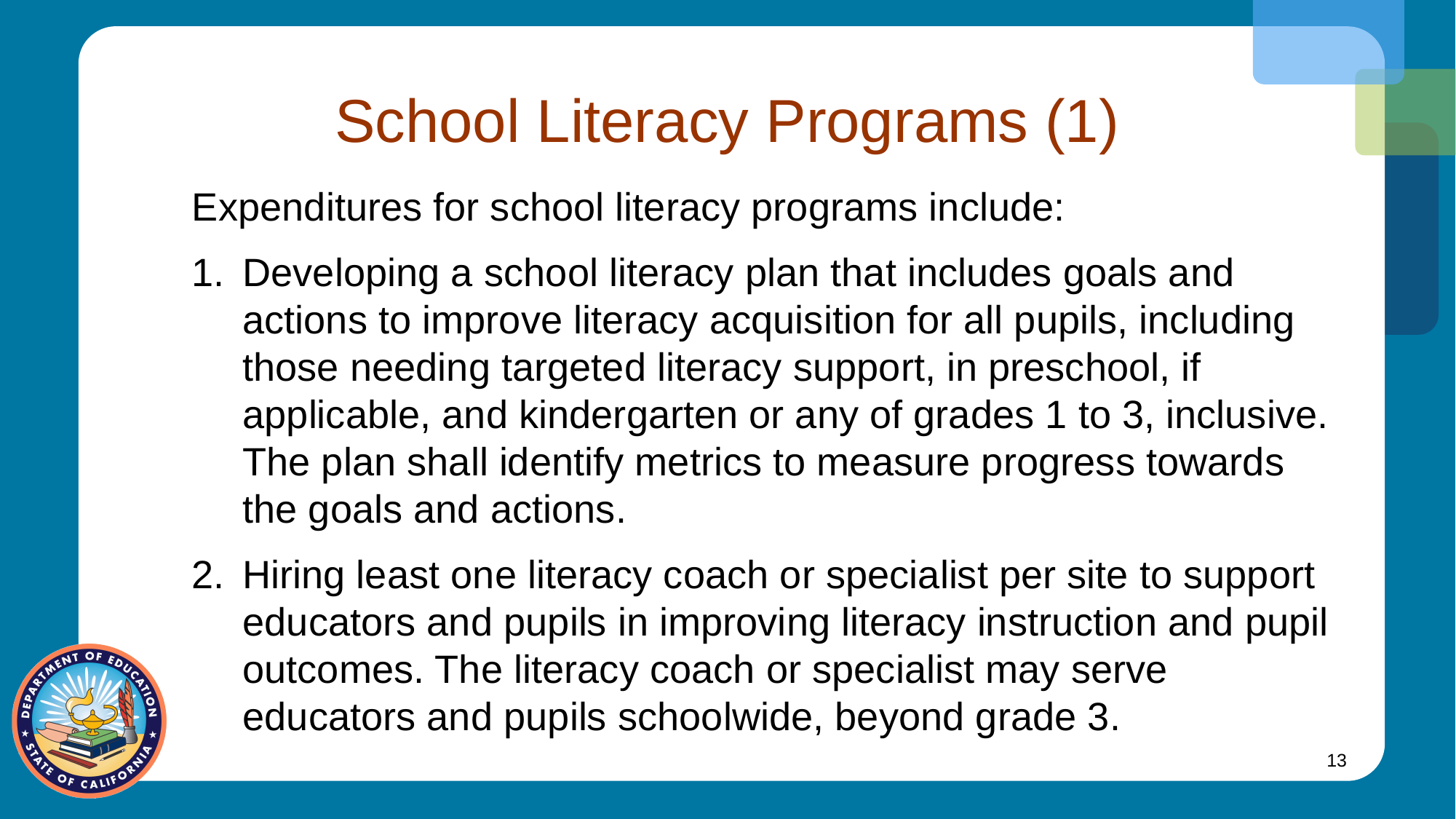

# School Literacy Programs (1)
Expenditures for school literacy programs include:
Developing a school literacy plan that includes goals and actions to improve literacy acquisition for all pupils, including those needing targeted literacy support, in preschool, if applicable, and kindergarten or any of grades 1 to 3, inclusive. The plan shall identify metrics to measure progress towards the goals and actions.
Hiring least one literacy coach or specialist per site to support educators and pupils in improving literacy instruction and pupil outcomes. The literacy coach or specialist may serve educators and pupils schoolwide, beyond grade 3.
13